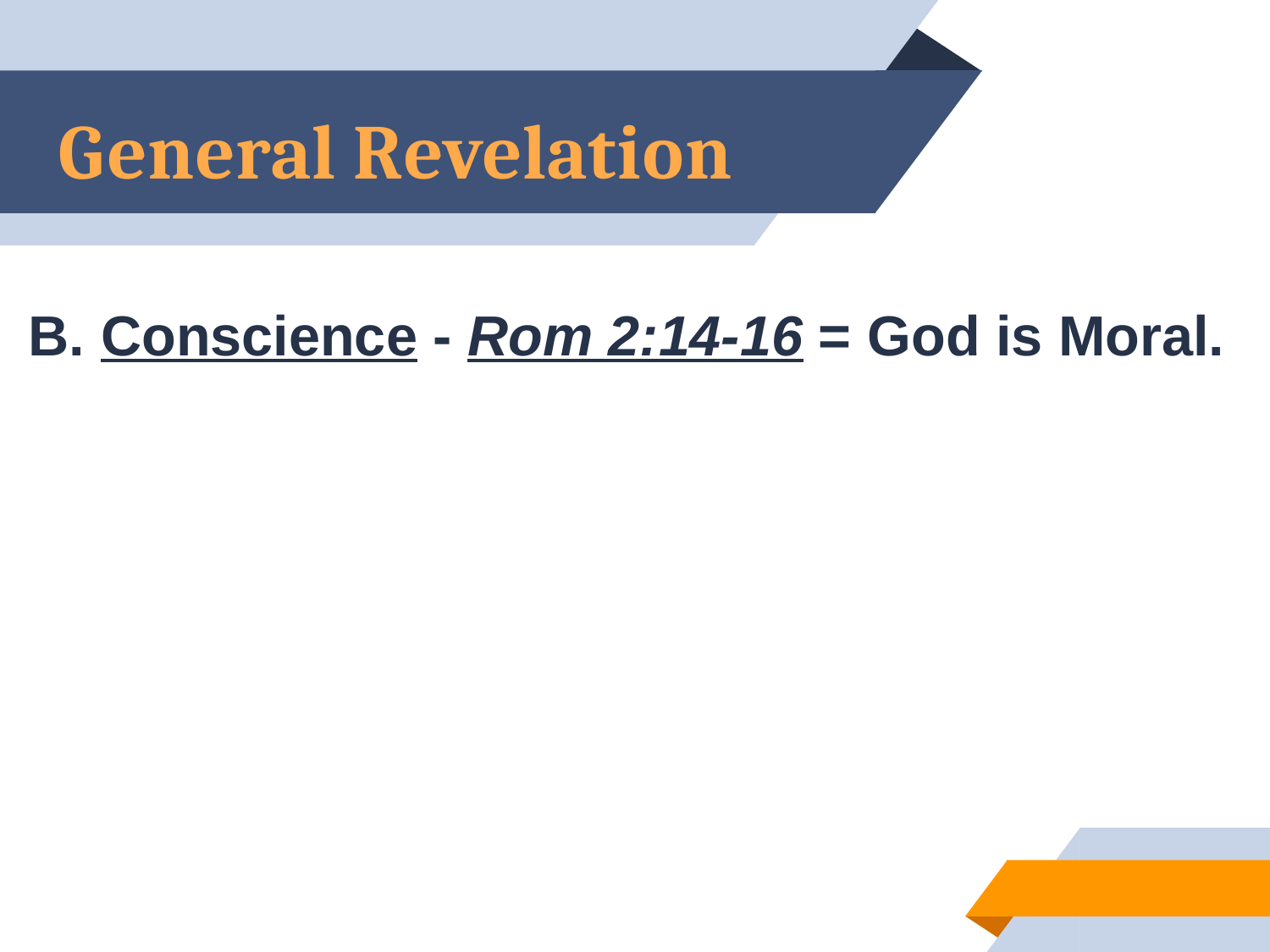

# General Revelation
B. Conscience - Rom 2:14-16 = God is Moral.